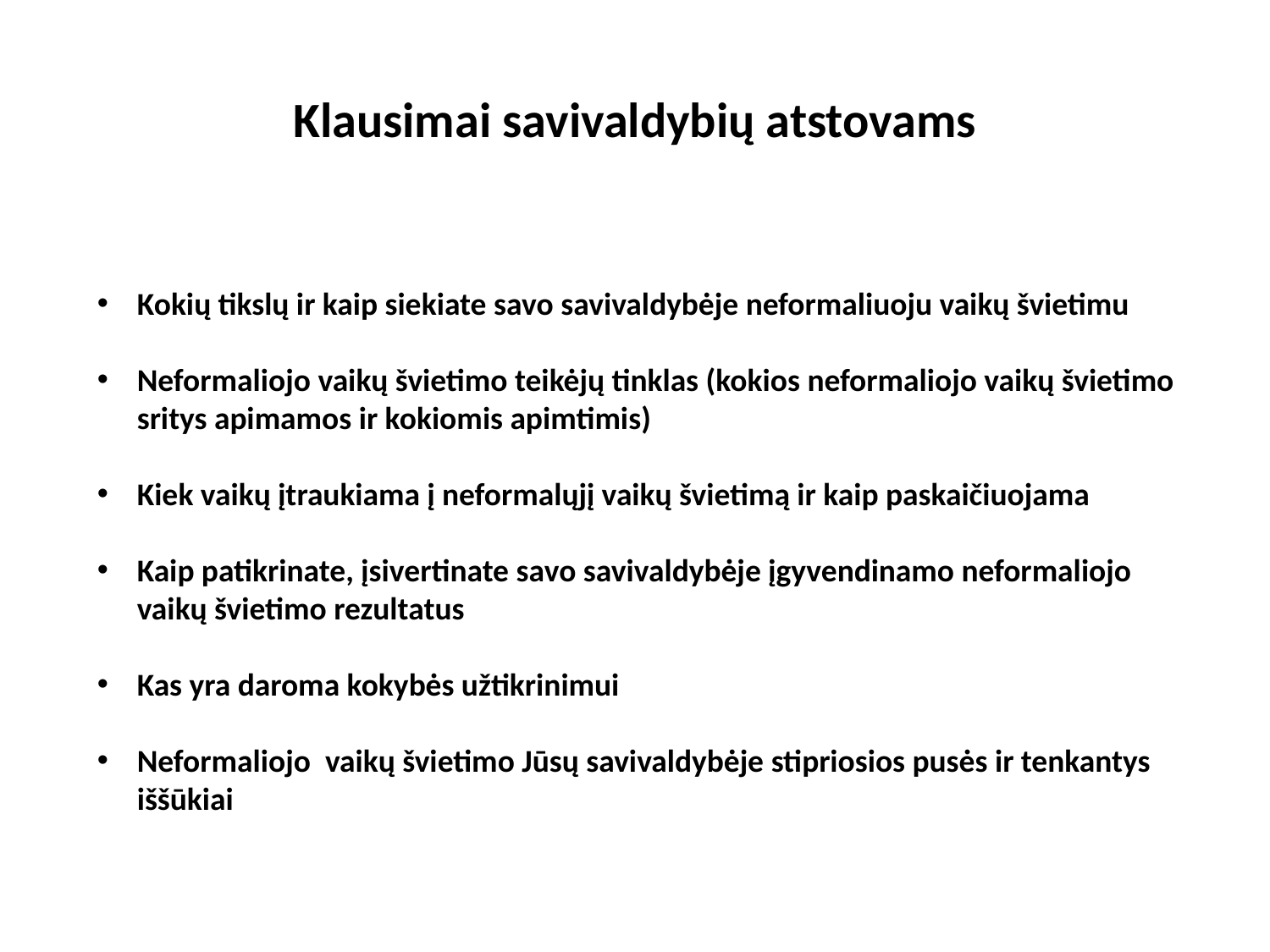

# Klausimai savivaldybių atstovams
Kokių tikslų ir kaip siekiate savo savivaldybėje neformaliuoju vaikų švietimu

Neformaliojo vaikų švietimo teikėjų tinklas (kokios neformaliojo vaikų švietimo sritys apimamos ir kokiomis apimtimis)

Kiek vaikų įtraukiama į neformalųjį vaikų švietimą ir kaip paskaičiuojama

Kaip patikrinate, įsivertinate savo savivaldybėje įgyvendinamo neformaliojo vaikų švietimo rezultatus

Kas yra daroma kokybės užtikrinimui

Neformaliojo  vaikų švietimo Jūsų savivaldybėje stipriosios pusės ir tenkantys iššūkiai